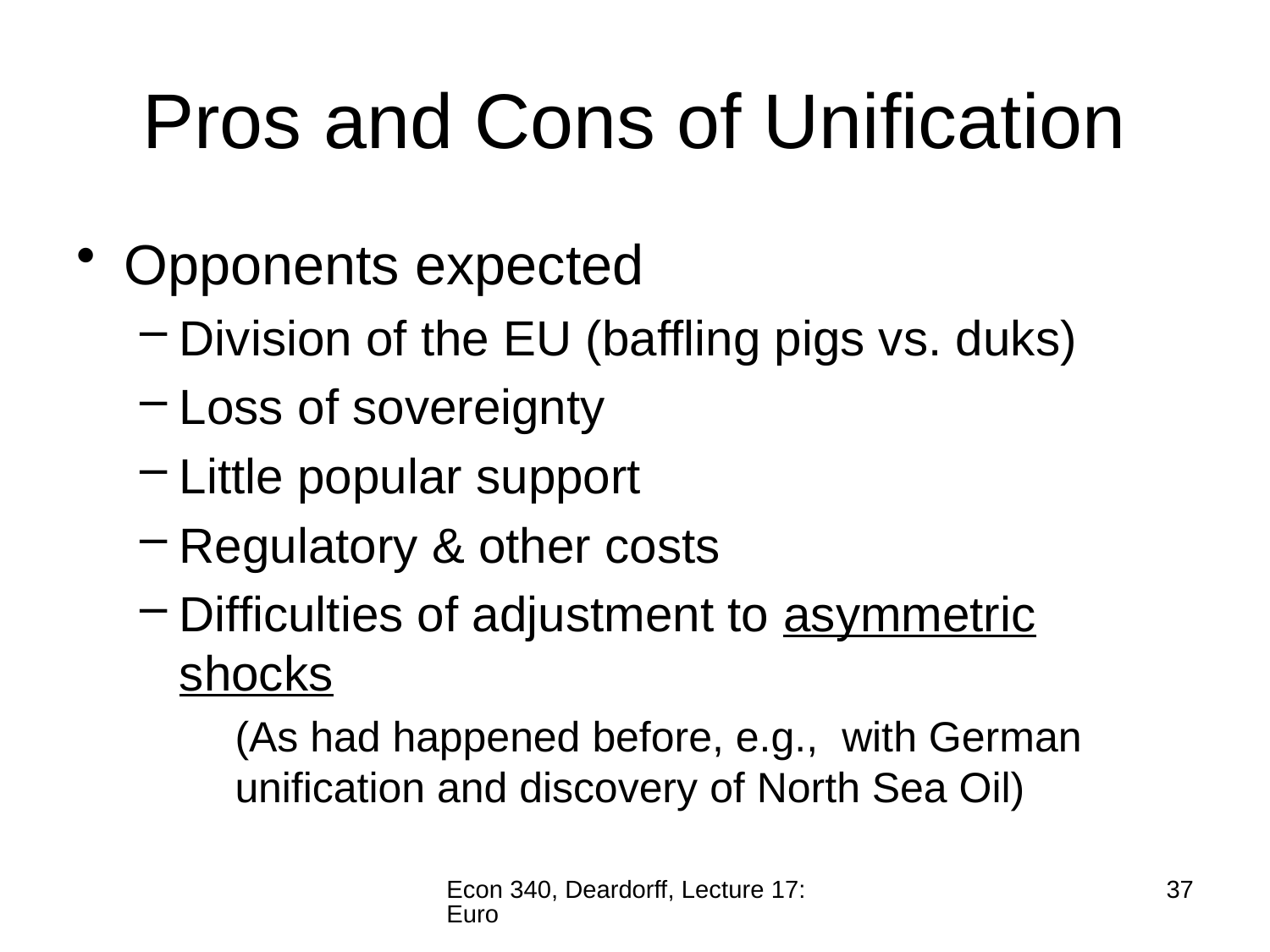

# Pros and Cons of Unification
Opponents expected
Division of the EU (baffling pigs vs. duks)
Loss of sovereignty
Little popular support
Regulatory & other costs
Difficulties of adjustment to asymmetric shocks
	(As had happened before, e.g.,  with German unification and discovery of North Sea Oil)
Econ 340, Deardorff, Lecture 17: Euro
37